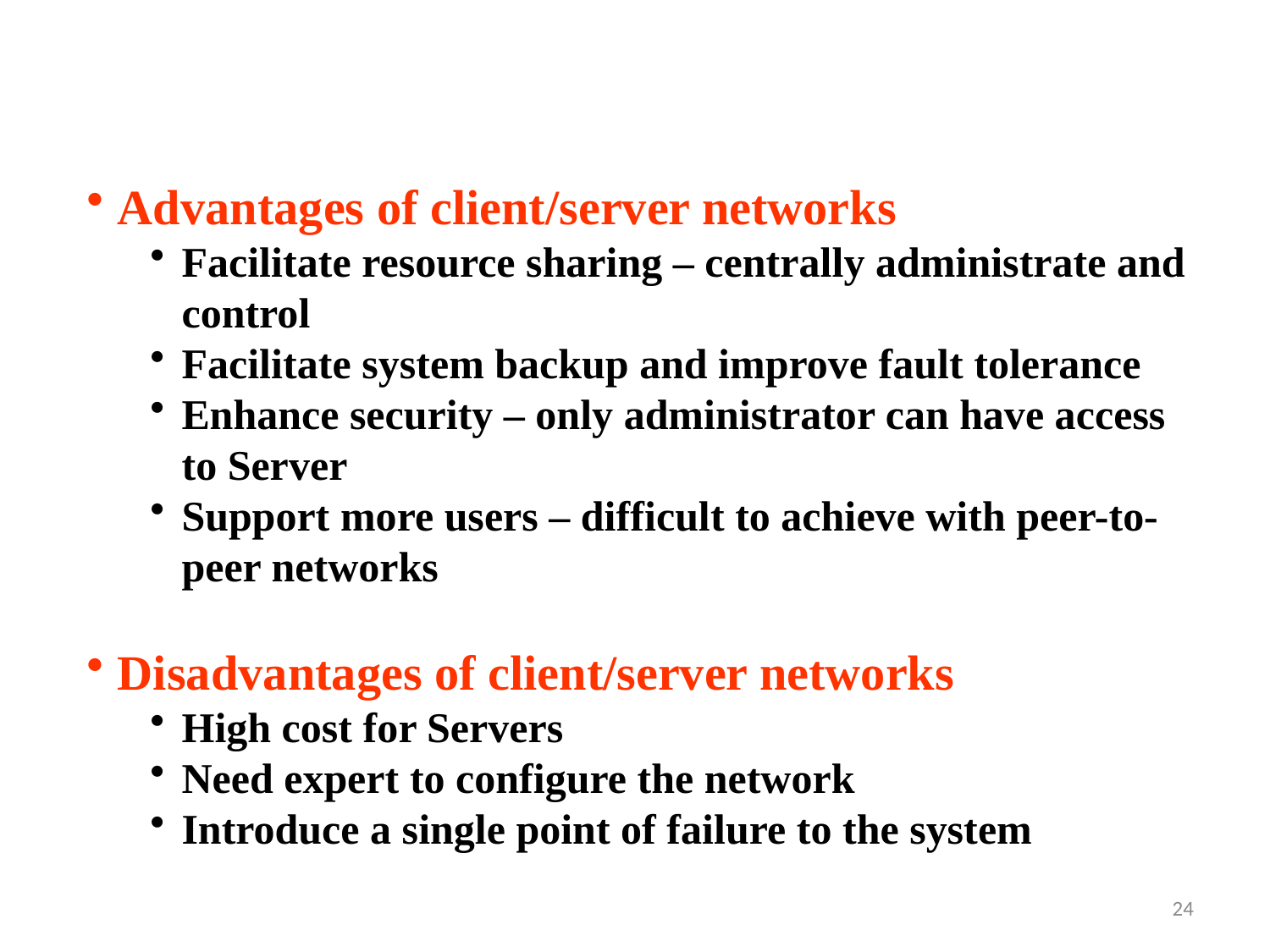

Advantages of client/server networks
Facilitate resource sharing – centrally administrate and control
Facilitate system backup and improve fault tolerance
Enhance security – only administrator can have access to Server
Support more users – difficult to achieve with peer-to-peer networks
Disadvantages of client/server networks
High cost for Servers
Need expert to configure the network
Introduce a single point of failure to the system
24